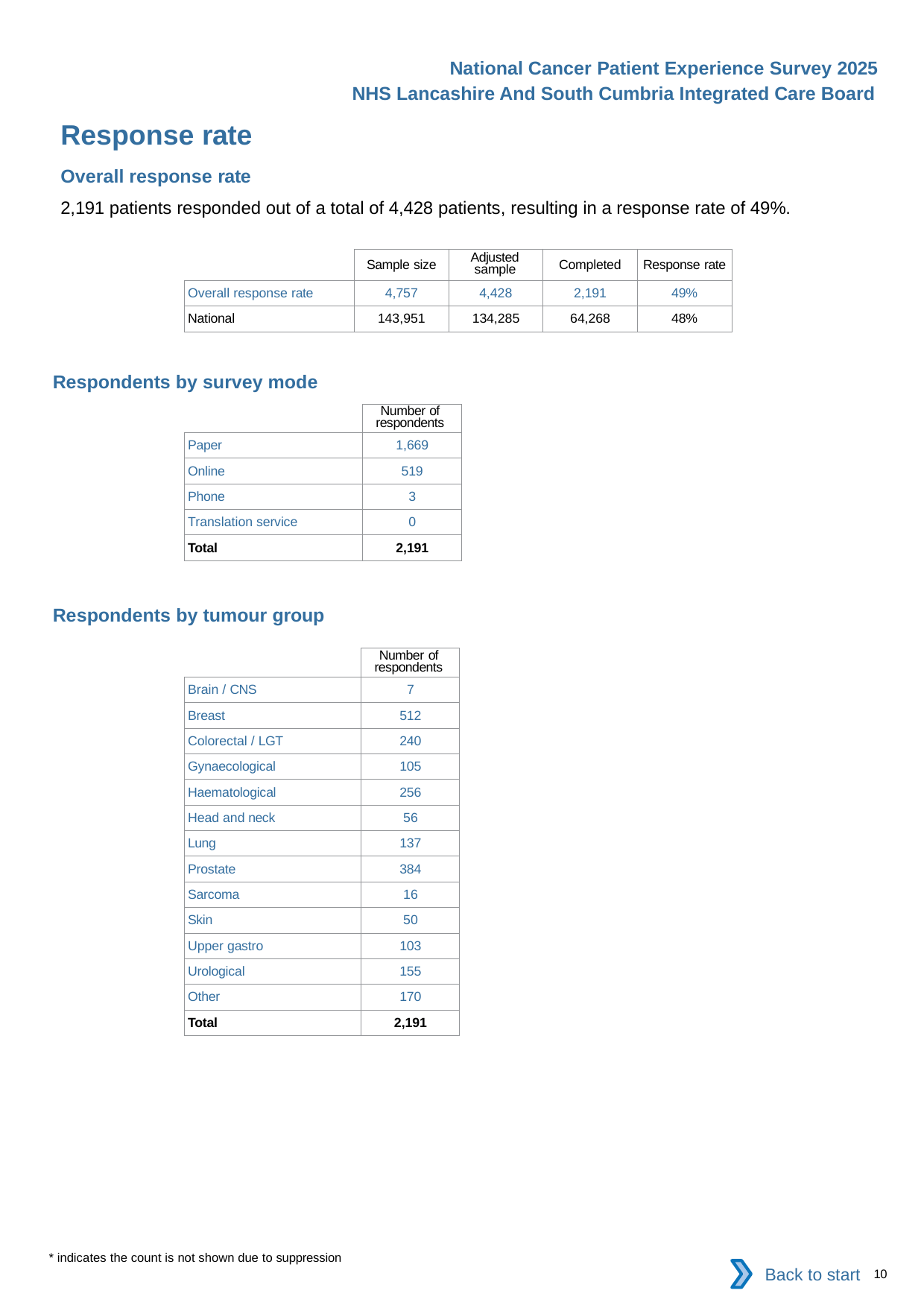

National Cancer Patient Experience Survey 2025
NHS Lancashire And South Cumbria Integrated Care Board
Response rate
Overall response rate
2,191 patients responded out of a total of 4,428 patients, resulting in a response rate of 49%.
|  | Sample size | Adjusted sample | Completed | Response rate |
| --- | --- | --- | --- | --- |
| Overall response rate | 4,757 | 4,428 | 2,191 | 49% |
| National | 143,951 | 134,285 | 64,268 | 48% |
Respondents by survey mode
|  | Number of respondents |
| --- | --- |
| Paper | 1,669 |
| Online | 519 |
| Phone | 3 |
| Translation service | 0 |
| Total | 2,191 |
Respondents by tumour group
|  | Number of respondents |
| --- | --- |
| Brain / CNS | 7 |
| Breast | 512 |
| Colorectal / LGT | 240 |
| Gynaecological | 105 |
| Haematological | 256 |
| Head and neck | 56 |
| Lung | 137 |
| Prostate | 384 |
| Sarcoma | 16 |
| Skin | 50 |
| Upper gastro | 103 |
| Urological | 155 |
| Other | 170 |
| Total | 2,191 |
* indicates the count is not shown due to suppression
Back to start

10